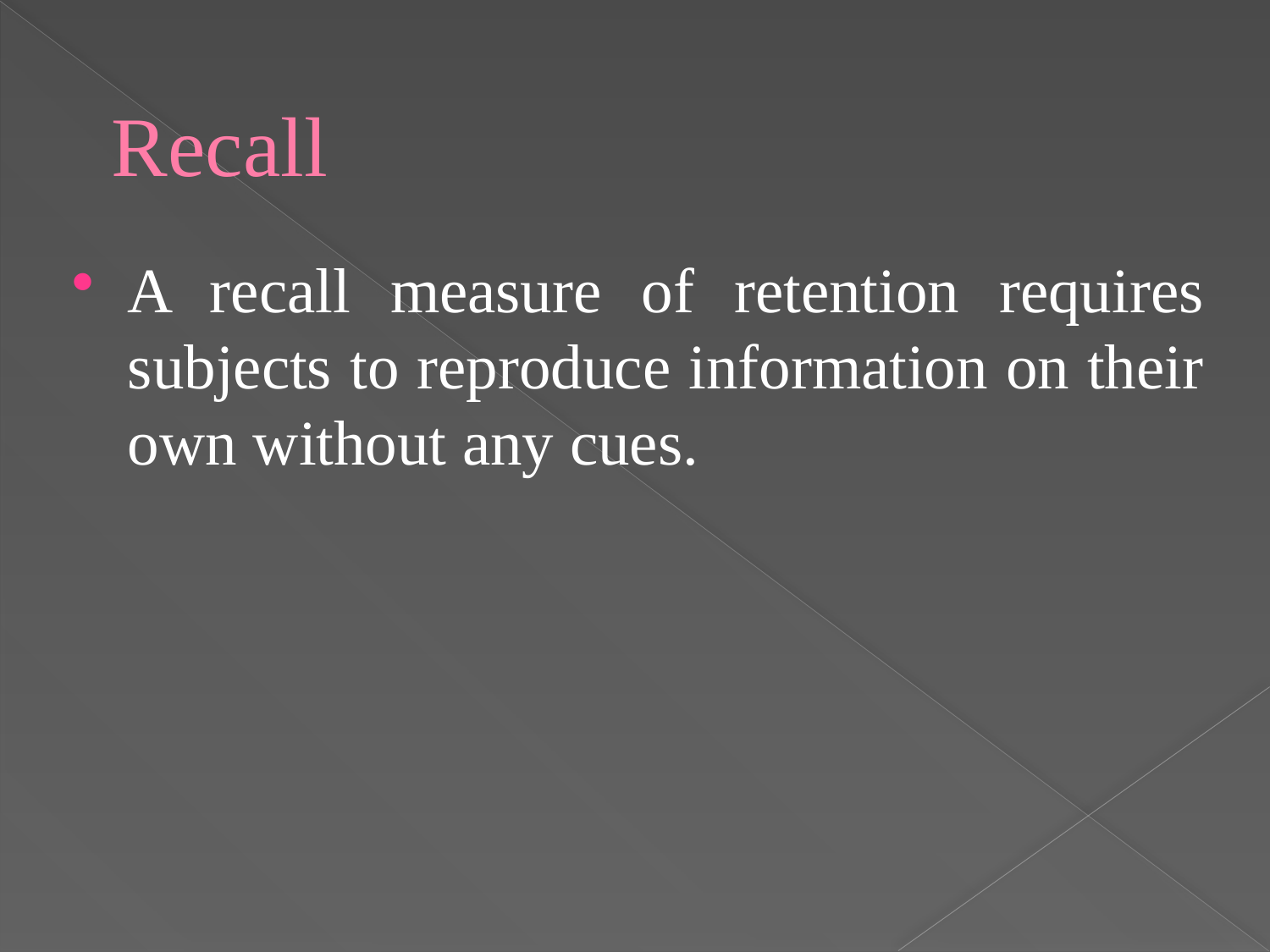

# Recall
A recall measure of retention requires subjects to reproduce information on their own without any cues.